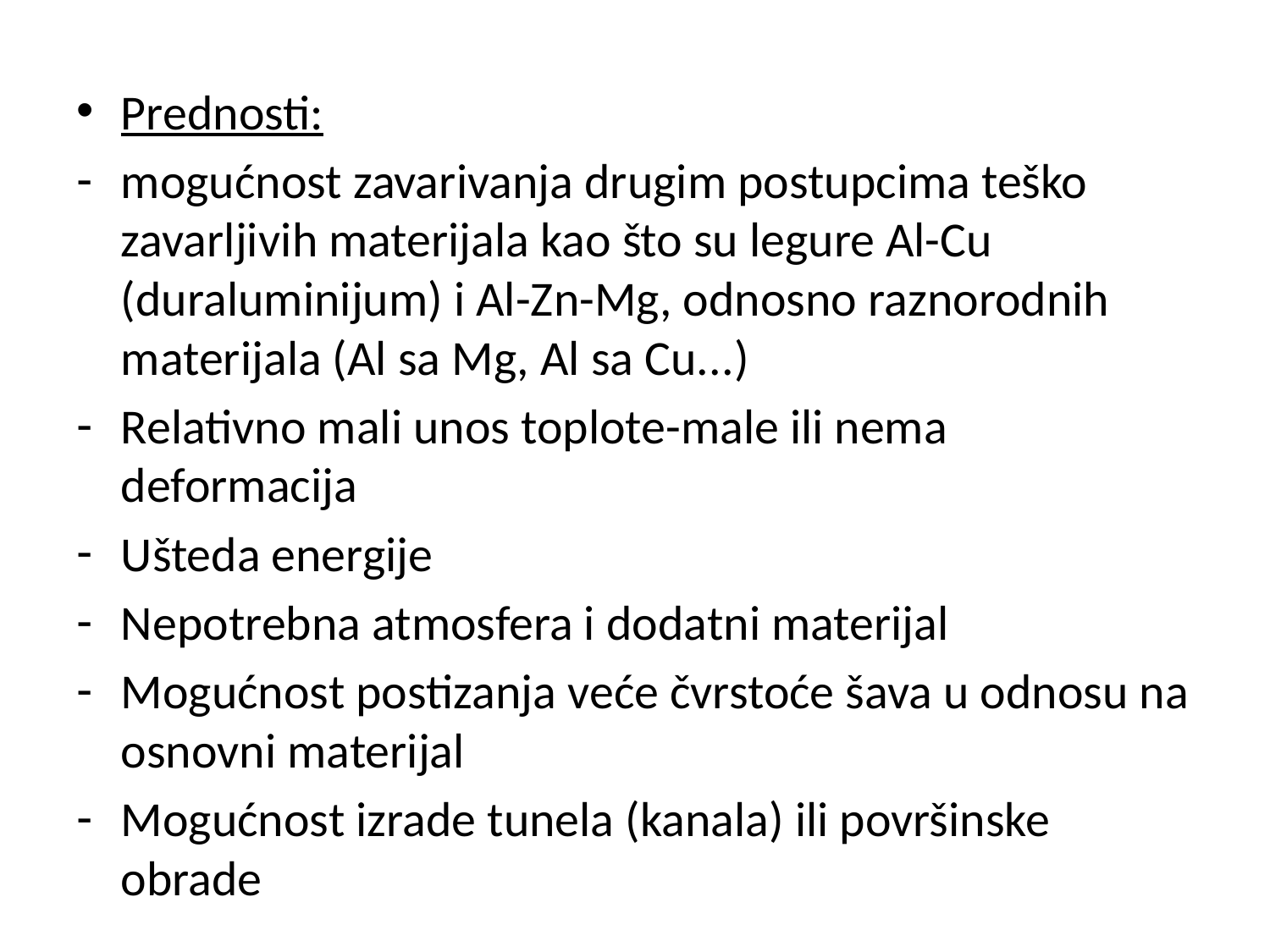

Prednosti:
mogućnost zavarivanja drugim postupcima teško zavarljivih materijala kao što su legure Al-Cu (duraluminijum) i Al-Zn-Mg, odnosno raznorodnih materijala (Al sa Mg, Al sa Cu...)
Relativno mali unos toplote-male ili nema deformacija
Ušteda energije
Nepotrebna atmosfera i dodatni materijal
Mogućnost postizanja veće čvrstoće šava u odnosu na osnovni materijal
Mogućnost izrade tunela (kanala) ili površinske obrade